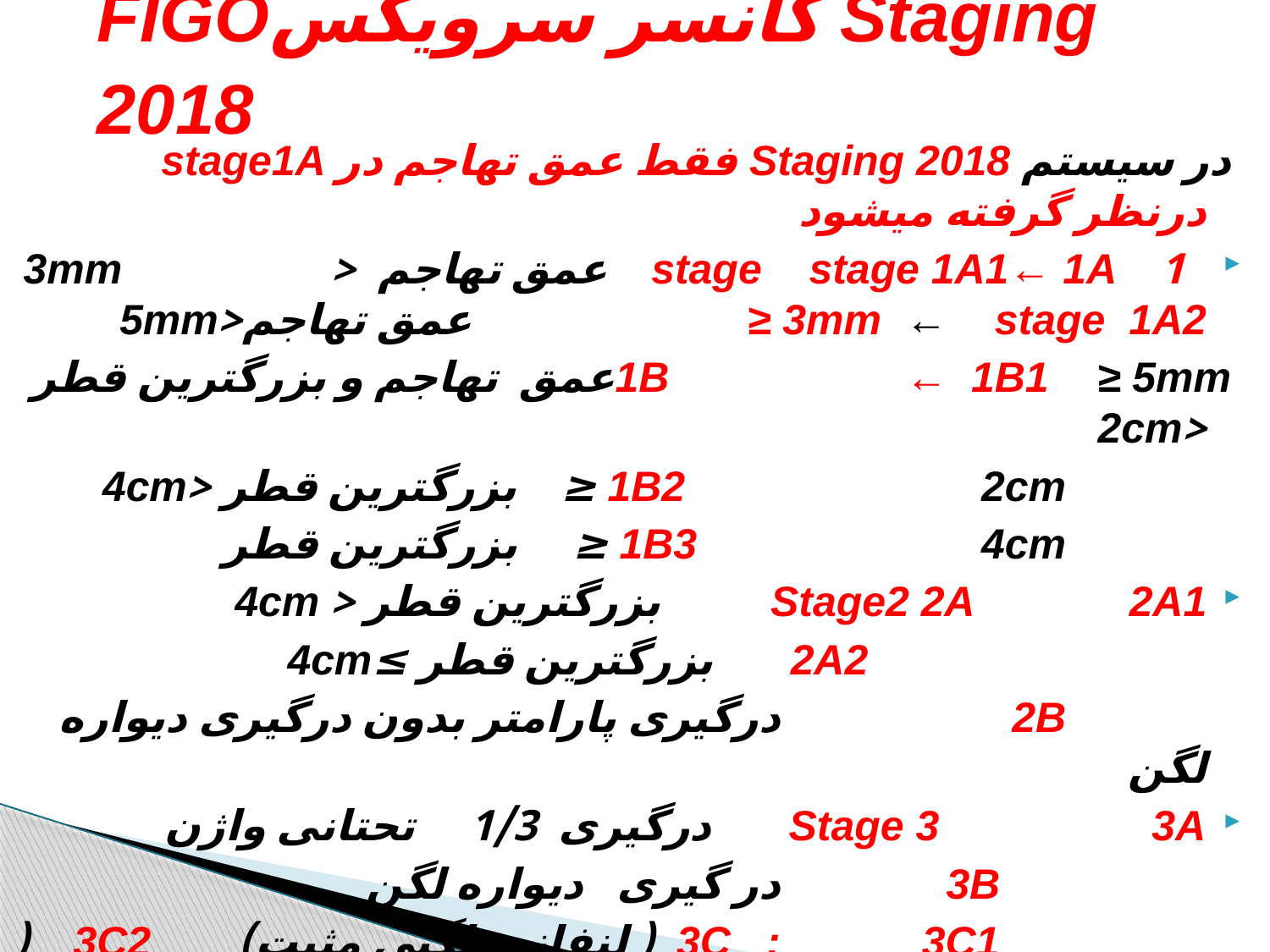

# Staging کانسر سرویکسFIGO 2018
 در سیستم Staging 2018 فقط عمق تهاجم در stage1A  درنظر گرفته میشود
  1    stage    stage 1A1← 1A    عمق تهاجم  <     3mm              ≥ 3mm  ←    stage  1A2                         عمق تهاجم<5mm
 1B                    ←  1B1    ≥ 5mmعمق  تهاجم و بزرگترین قطر <2cm
                1B2                         2cm ≤    بزرگترین قطر <4cm
                1B3                        4cm ≤     بزرگترین قطر
Stage2 2A             2A1          بزرگترین قطر < 4cm
                                  2A2       بزرگترین قطر ≥4cm
                2B                     درگیری پارامتر بدون درگیری دیواره لگن
Stage 3                  3A       درگیری  1/3     تحتانی واژن
                      3B               در گیری   دیواره لگن
                      3C   :            3C1  ( لنفانود لگنی مثبت)        3C2    ( پاراائورت مثبت)
Stage 4 ←      )        4A تهاجم به لگن)         4B        (تهاجم دور دست)